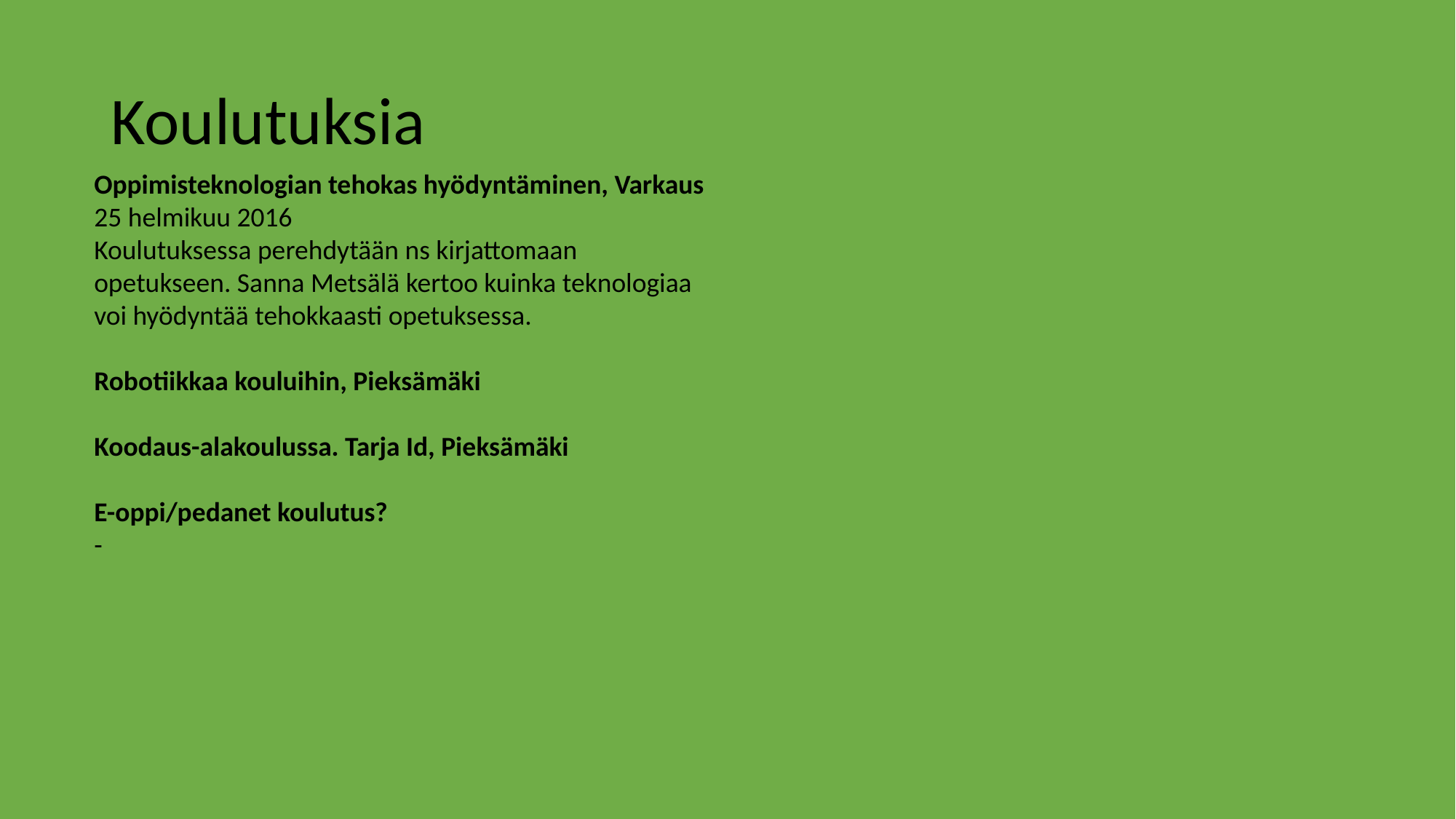

# Koulutuksia
Oppimisteknologian tehokas hyödyntäminen, Varkaus
25 helmikuu 2016
Koulutuksessa perehdytään ns kirjattomaan opetukseen. Sanna Metsälä kertoo kuinka teknologiaa voi hyödyntää tehokkaasti opetuksessa.

Robotiikkaa kouluihin, Pieksämäki

Koodaus-alakoulussa. Tarja Id, Pieksämäki

E-oppi/pedanet koulutus?
-